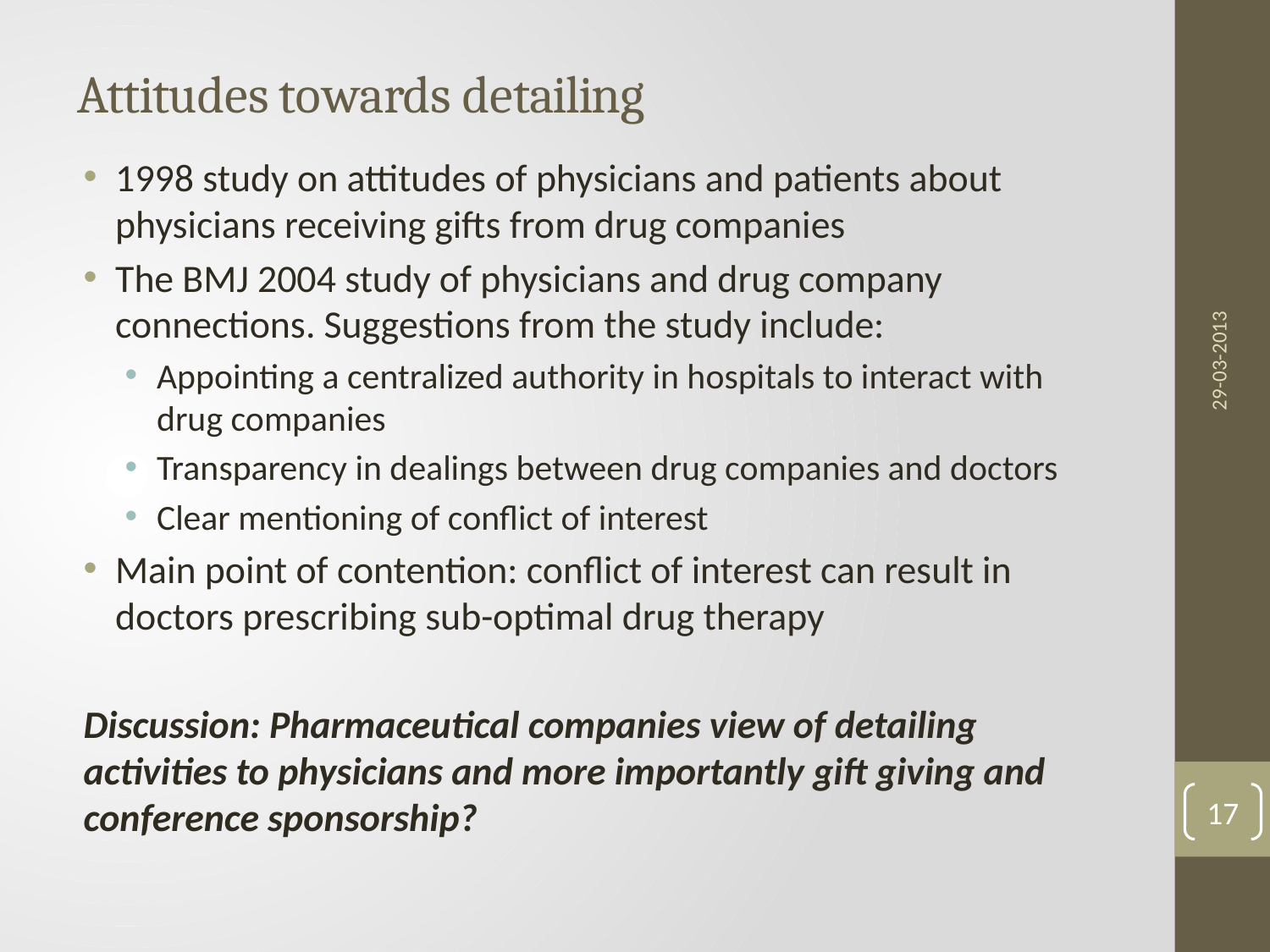

# Attitudes towards detailing
1998 study on attitudes of physicians and patients about physicians receiving gifts from drug companies
The BMJ 2004 study of physicians and drug company connections. Suggestions from the study include:
Appointing a centralized authority in hospitals to interact with drug companies
Transparency in dealings between drug companies and doctors
Clear mentioning of conflict of interest
Main point of contention: conflict of interest can result in doctors prescribing sub-optimal drug therapy

Discussion: Pharmaceutical companies view of detailing activities to physicians and more importantly gift giving and conference sponsorship?
29-03-2013
17